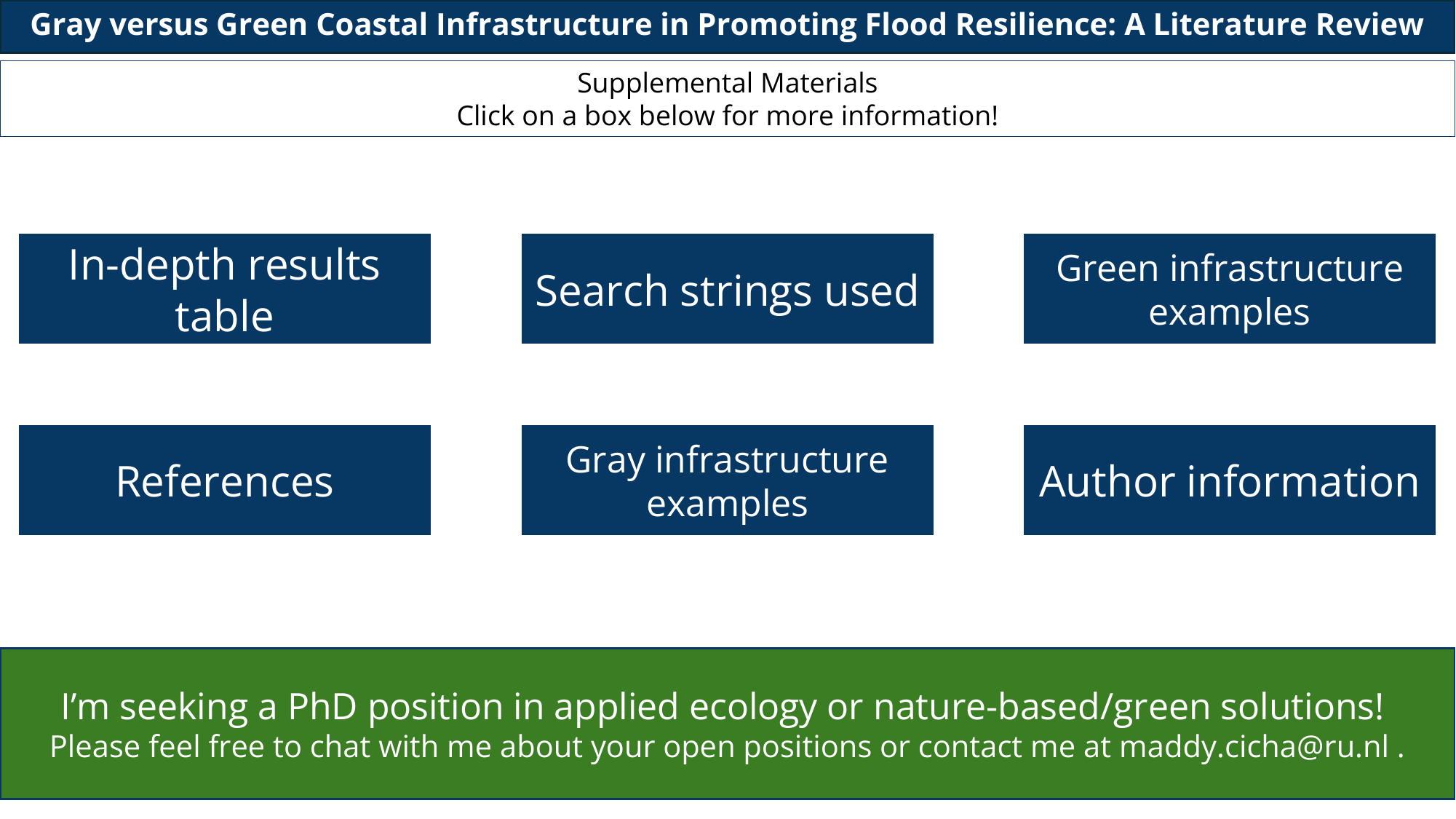

Gray versus Green Coastal Infrastructure in Promoting Flood Resilience: A Literature Review

Supplemental Materials
Click on a box below for more information!
Green infrastructure examples
Search strings used
In-depth results table
Gray infrastructure examples
Author information
References
I’m seeking a PhD position in applied ecology or nature-based/green solutions!
Please feel free to chat with me about your open positions or contact me at maddy.cicha@ru.nl .